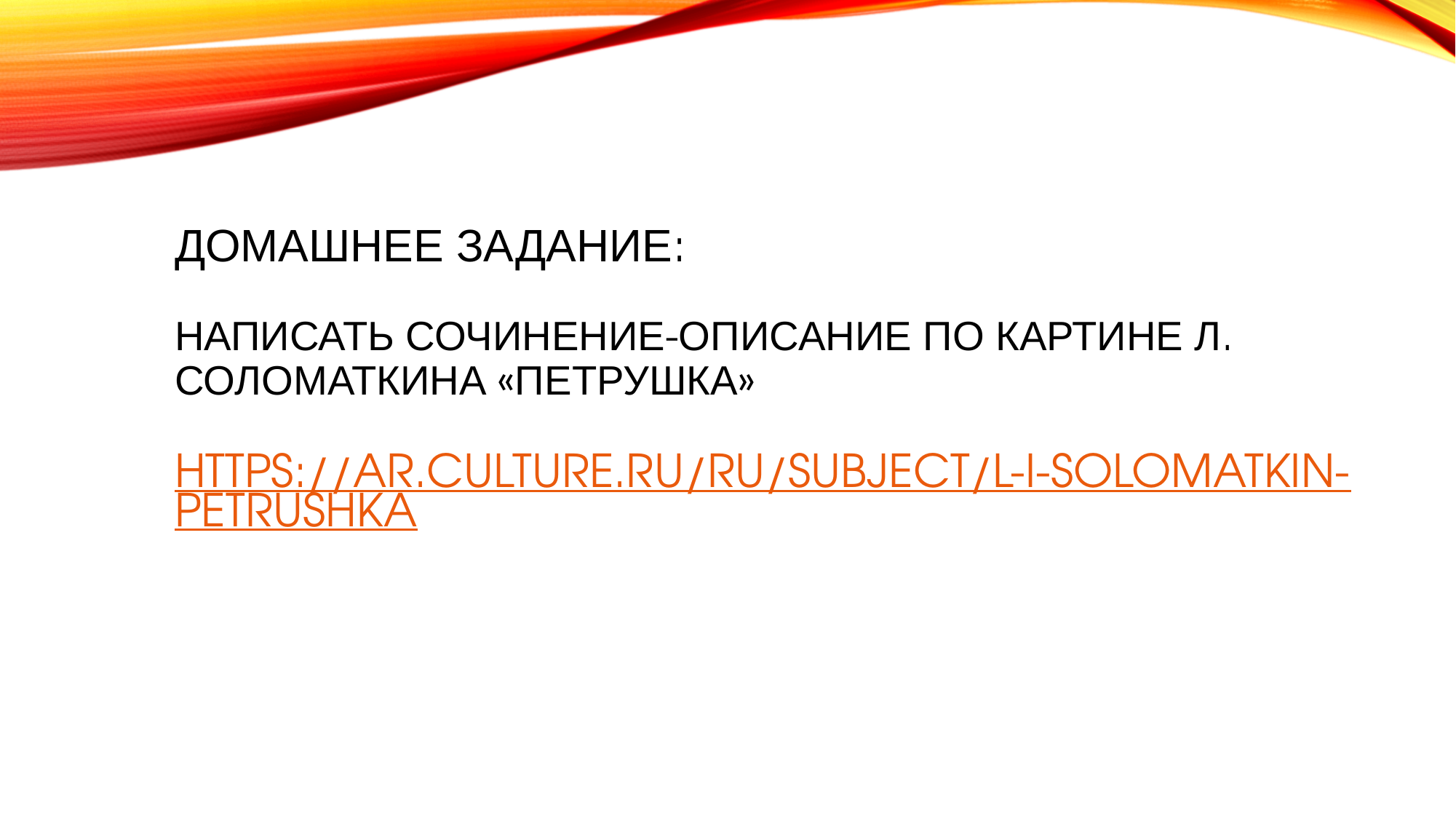

# Домашнее задание: написать сочинение-описание по картине Л. Соломаткина «Петрушка» https://ar.culture.ru/ru/subject/l-i-solomatkin-petrushka